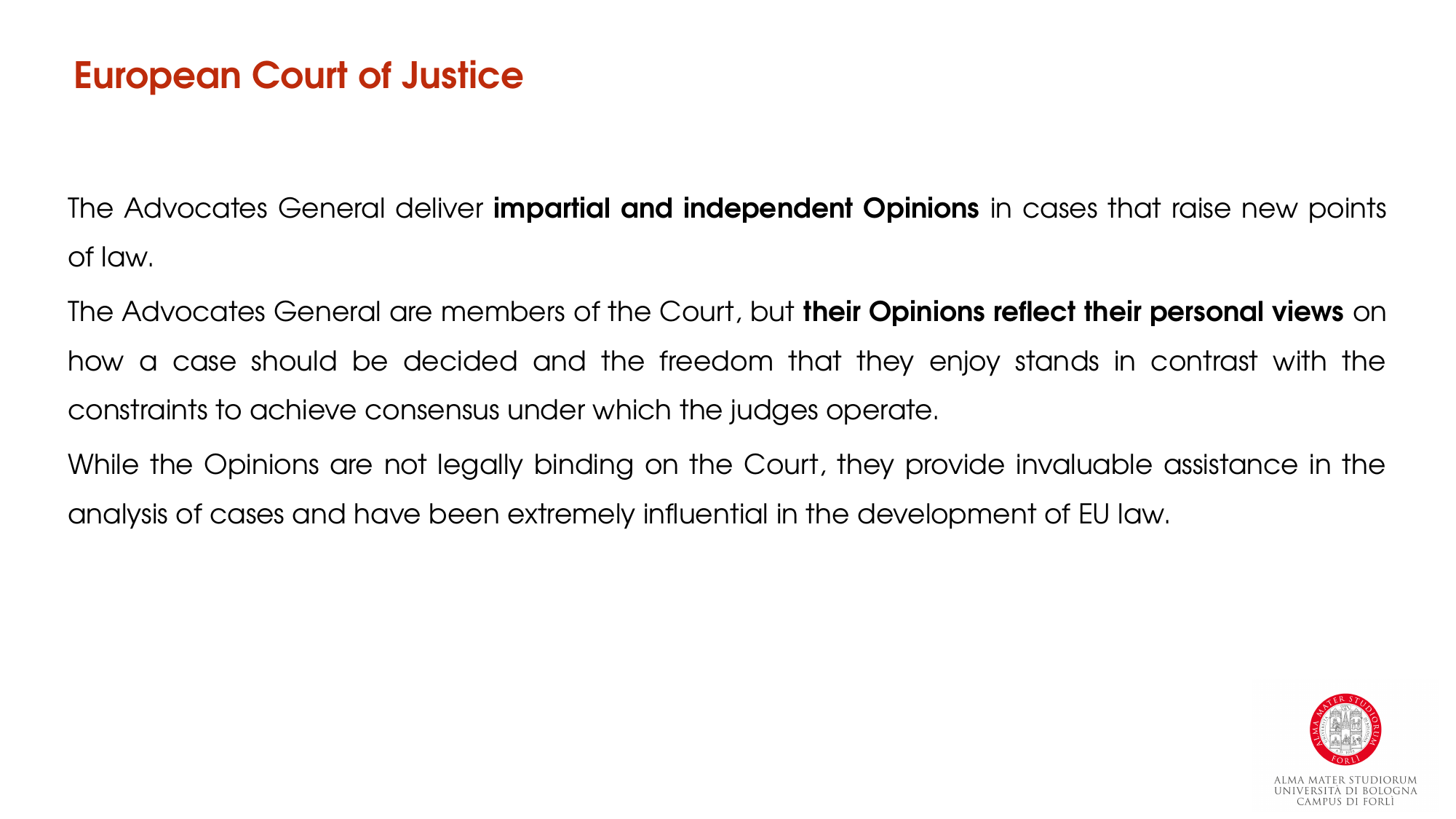

European Court of Justice
The Advocates General deliver impartial and independent Opinions in cases that raise new points of law.
The Advocates General are members of the Court, but their Opinions reflect their personal views on how a case should be decided and the freedom that they enjoy stands in contrast with the constraints to achieve consensus under which the judges operate.
While the Opinions are not legally binding on the Court, they provide invaluable assistance in the analysis of cases and have been extremely influential in the development of EU law.